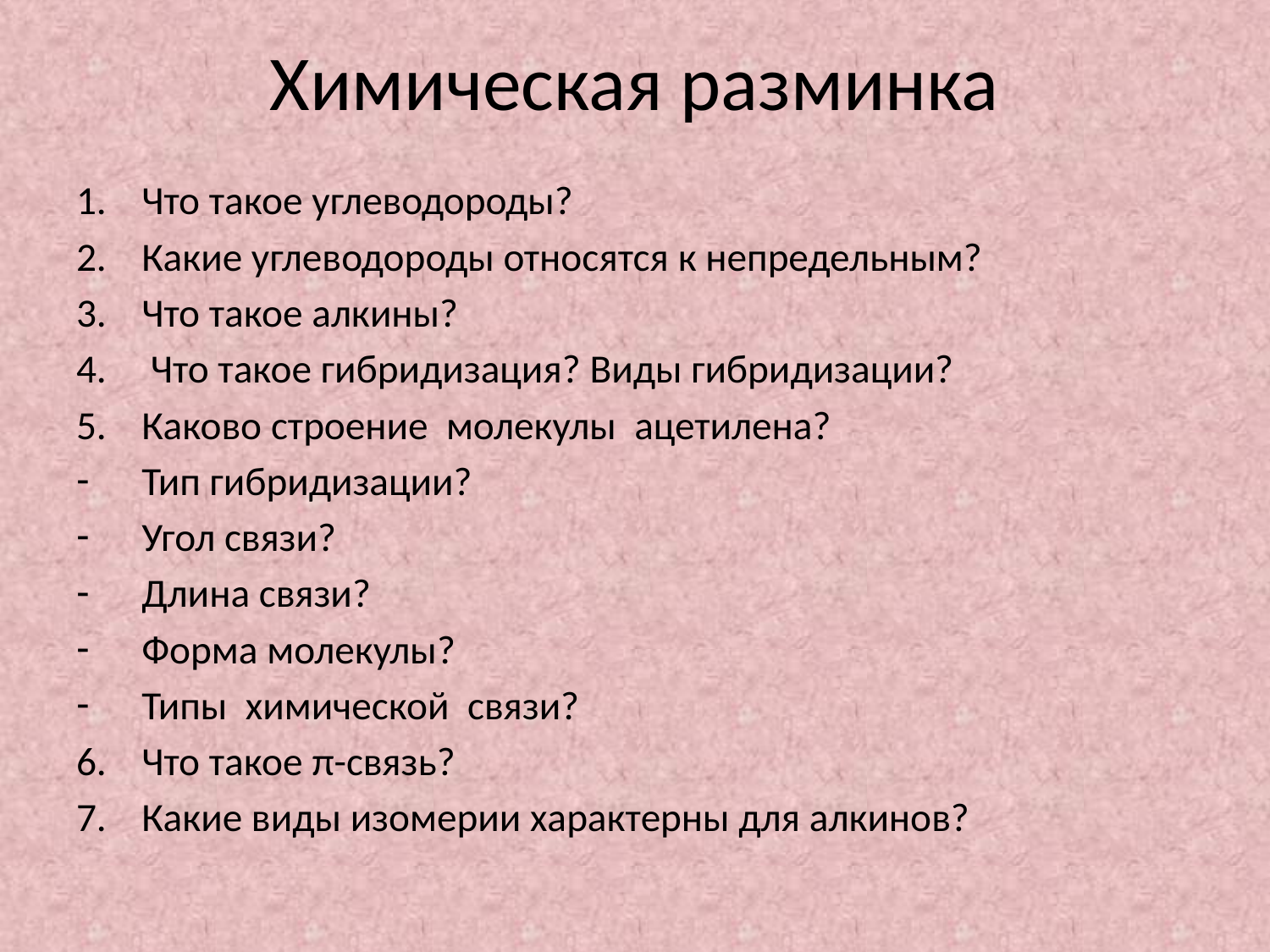

# Химическая разминка
Что такое углеводороды?
Какие углеводороды относятся к непредельным?
Что такое алкины?
 Что такое гибридизация? Виды гибридизации?
Каково строение  молекулы  ацетилена?
Тип гибридизации?
Угол связи?
Длина связи?
Форма молекулы?
Типы  химической  связи?
Что такое π-связь?
Какие виды изомерии характерны для алкинов?